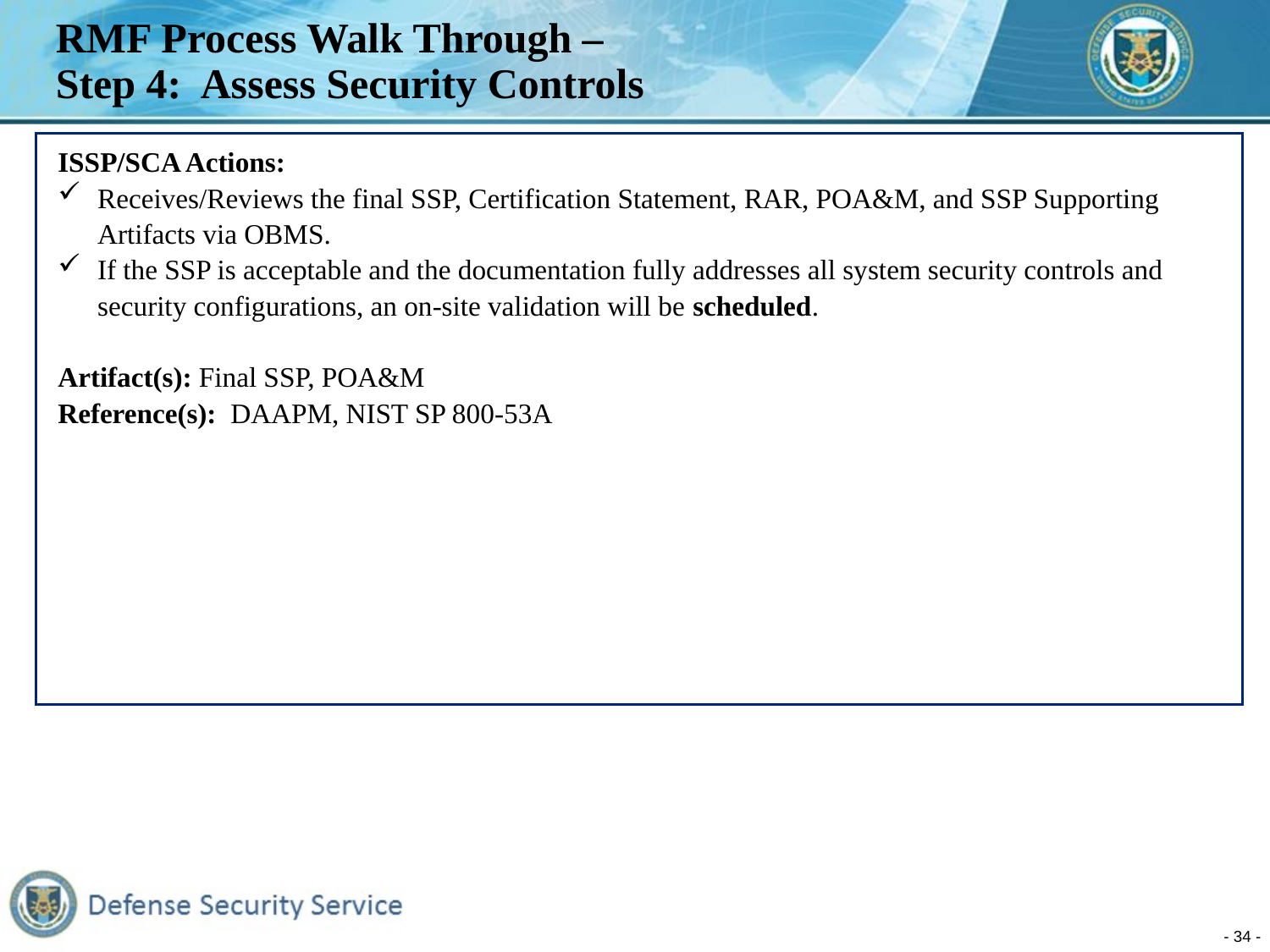

# RMF Process Walk Through – Step 4:  Assess Security Controls

ISSP/SCA Actions:
Receives/Reviews the final SSP, Certification Statement, RAR, POA&M, and SSP Supporting Artifacts via OBMS.
If the SSP is acceptable and the documentation fully addresses all system security controls and security configurations, an on-site validation will be scheduled.

Artifact(s): Final SSP, POA&M
Reference(s):  DAAPM, NIST SP 800-53A